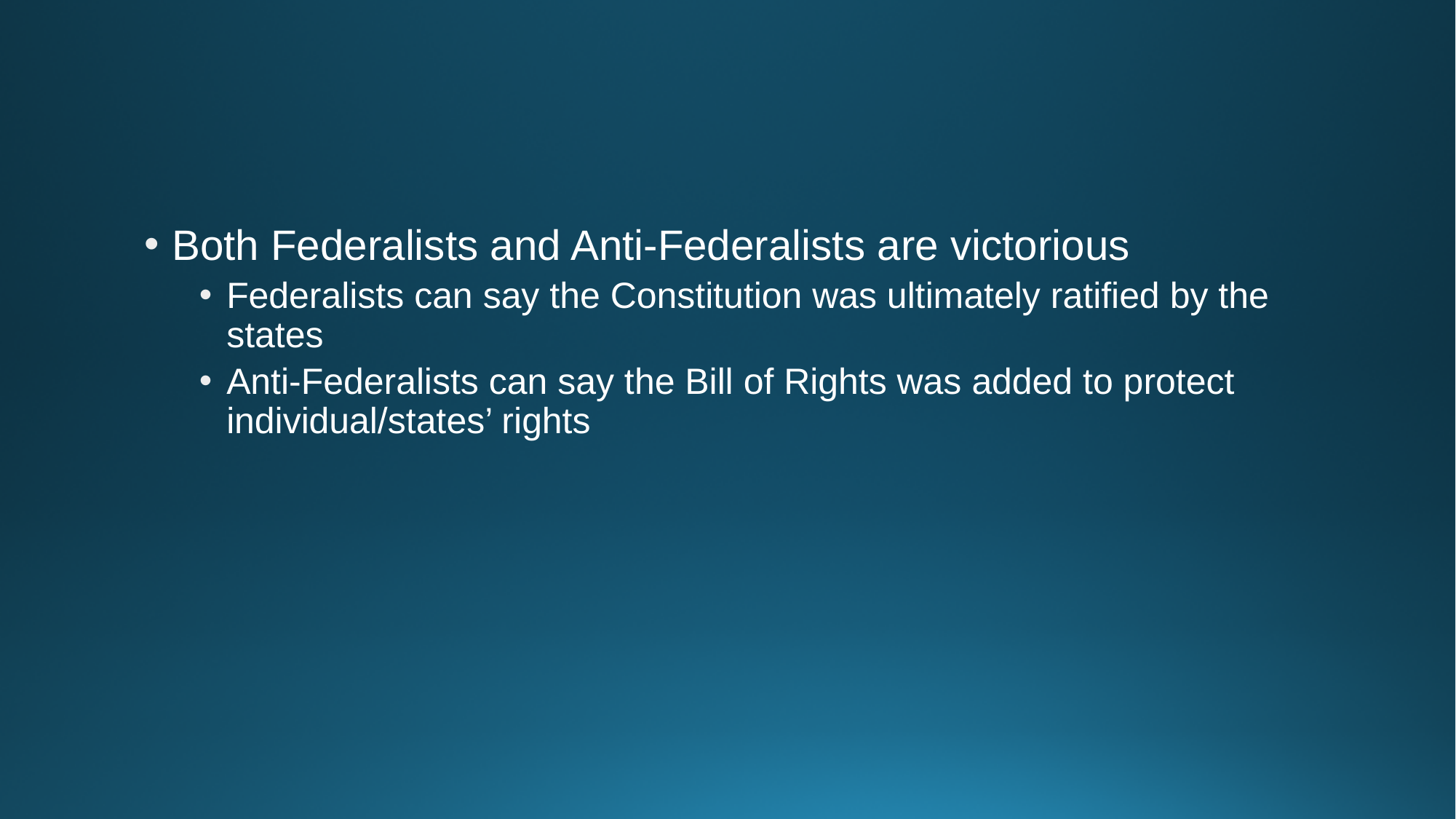

#
Both Federalists and Anti-Federalists are victorious
Federalists can say the Constitution was ultimately ratified by the states
Anti-Federalists can say the Bill of Rights was added to protect individual/states’ rights